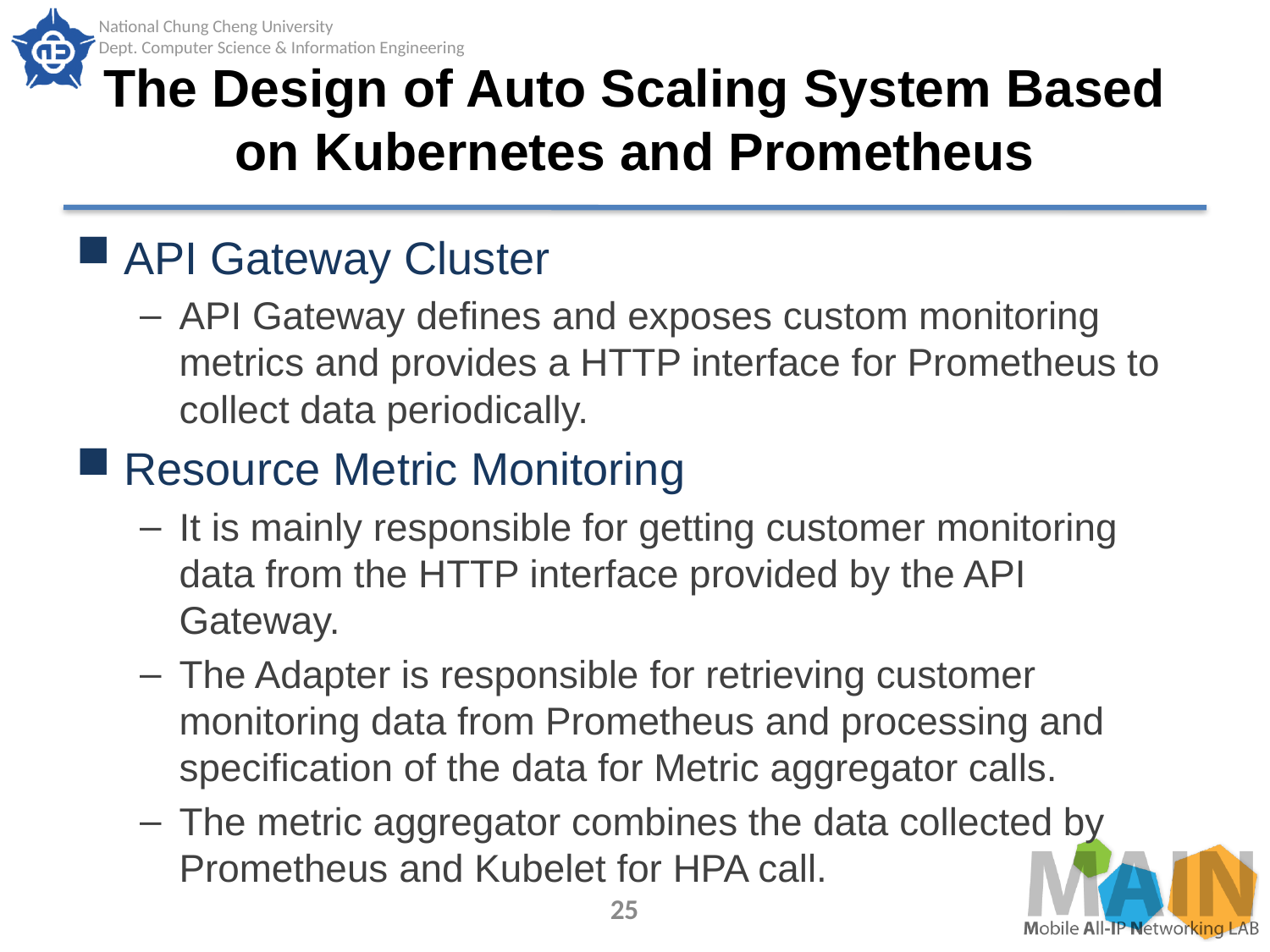

# The Design of Auto Scaling System Based on Kubernetes and Prometheus
API Gateway Cluster
API Gateway defines and exposes custom monitoring metrics and provides a HTTP interface for Prometheus to collect data periodically.
Resource Metric Monitoring
It is mainly responsible for getting customer monitoring data from the HTTP interface provided by the API Gateway.
The Adapter is responsible for retrieving customer monitoring data from Prometheus and processing and specification of the data for Metric aggregator calls.
The metric aggregator combines the data collected by Prometheus and Kubelet for HPA call.

25